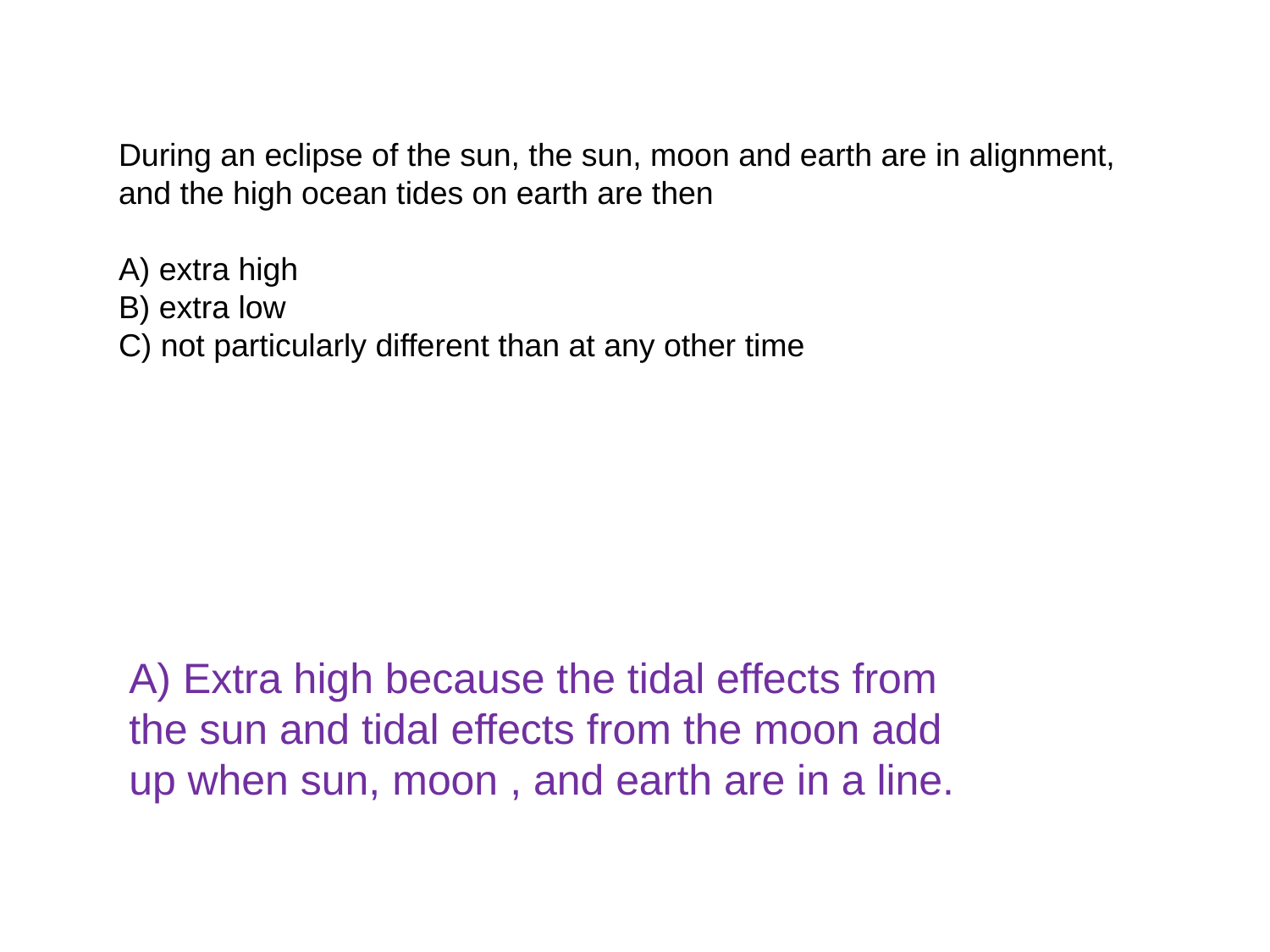

During an eclipse of the sun, the sun, moon and earth are in alignment, and the high ocean tides on earth are then

A) extra high
B) extra low
C) not particularly different than at any other time

A) Extra high because the tidal effects from the sun and tidal effects from the moon add up when sun, moon , and earth are in a line.